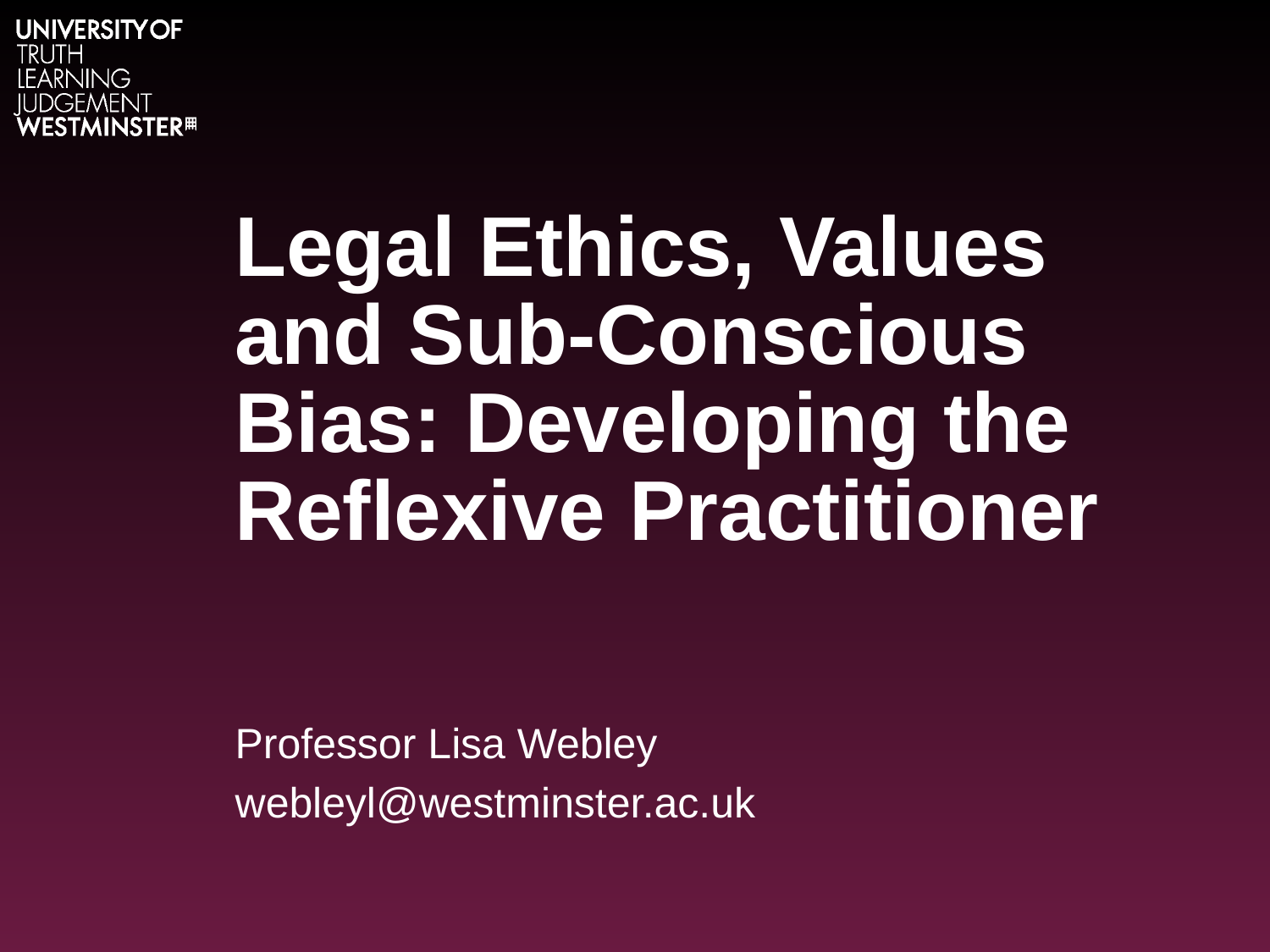

Legal Ethics, Values
and Sub-Conscious Bias: Developing the Reflexive Practitioner
Professor Lisa Webley
webleyl@westminster.ac.uk